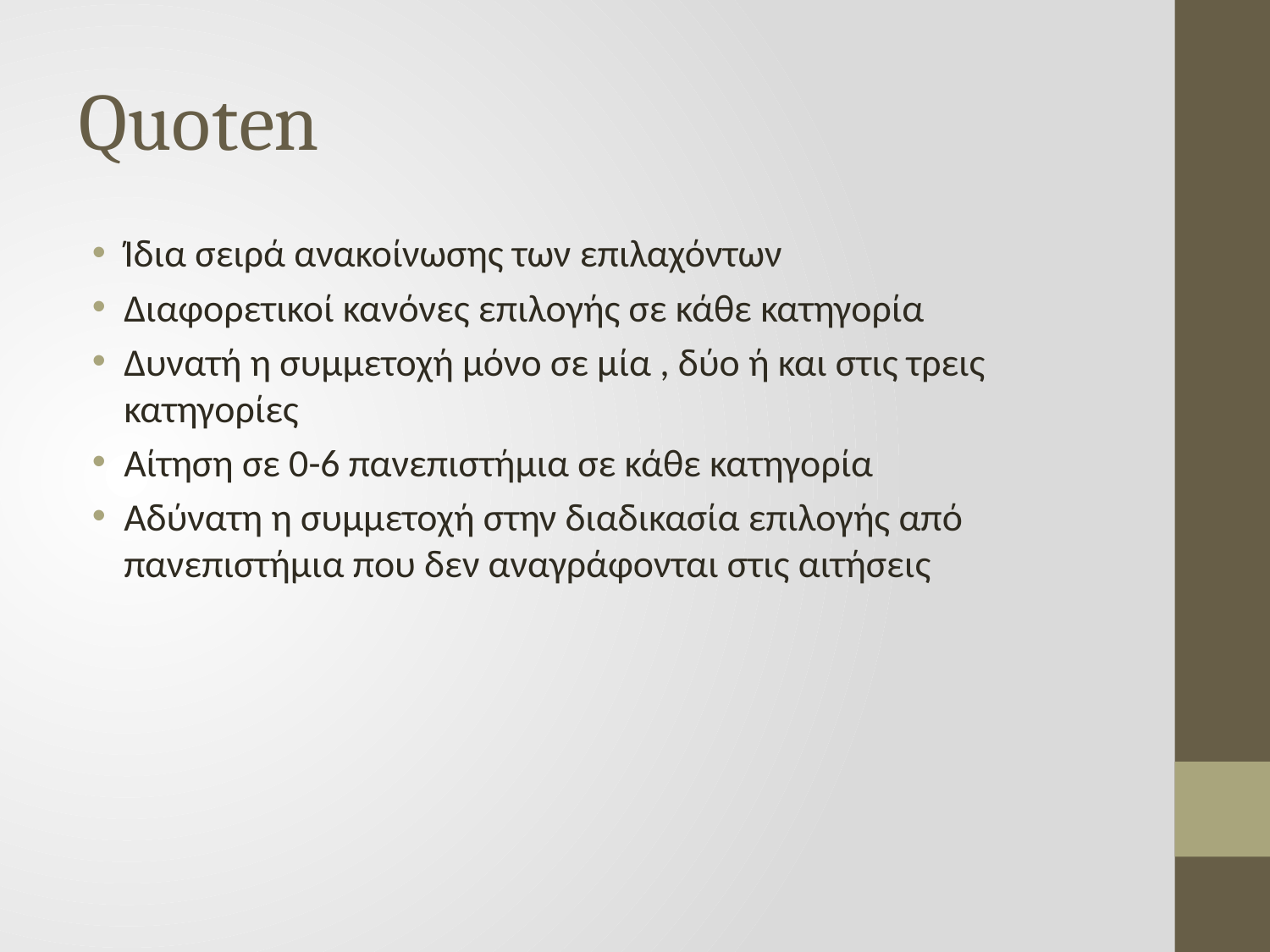

# Quoten
Ίδια σειρά ανακοίνωσης των επιλαχόντων
Διαφορετικοί κανόνες επιλογής σε κάθε κατηγορία
Δυνατή η συμμετοχή μόνο σε μία , δύο ή και στις τρεις κατηγορίες
Αίτηση σε 0-6 πανεπιστήμια σε κάθε κατηγορία
Αδύνατη η συμμετοχή στην διαδικασία επιλογής από πανεπιστήμια που δεν αναγράφονται στις αιτήσεις